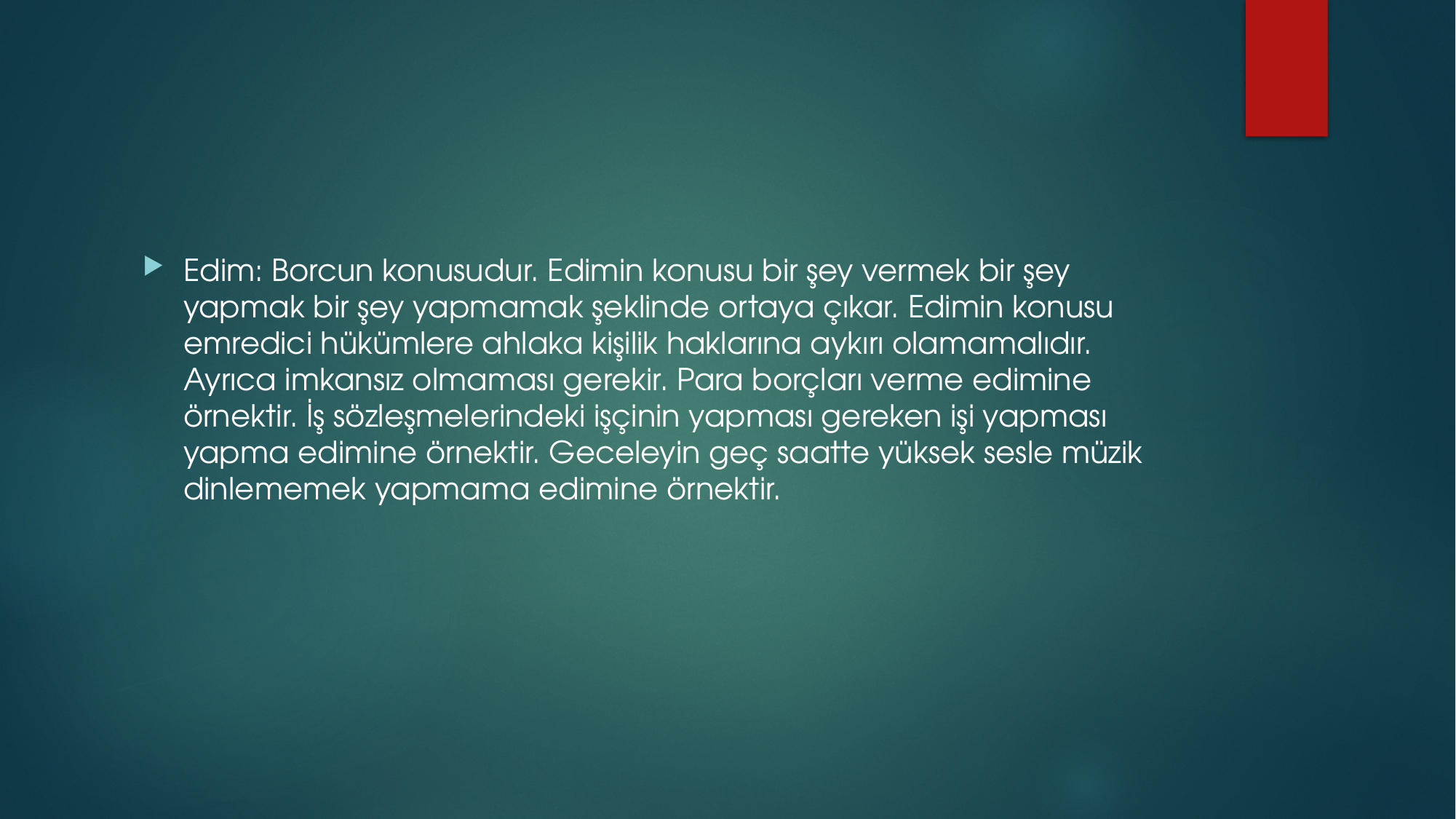

Edim: Borcun konusudur. Edimin konusu bir şey vermek bir şey yapmak bir şey yapmamak şeklinde ortaya çıkar. Edimin konusu emredici hükümlere ahlaka kişilik haklarına aykırı olamamalıdır. Ayrıca imkansız olmaması gerekir. Para borçları verme edimine örnektir. İş sözleşmelerindeki işçinin yapması gereken işi yapması yapma edimine örnektir. Geceleyin geç saatte yüksek sesle müzik dinlememek yapmama edimine örnektir.